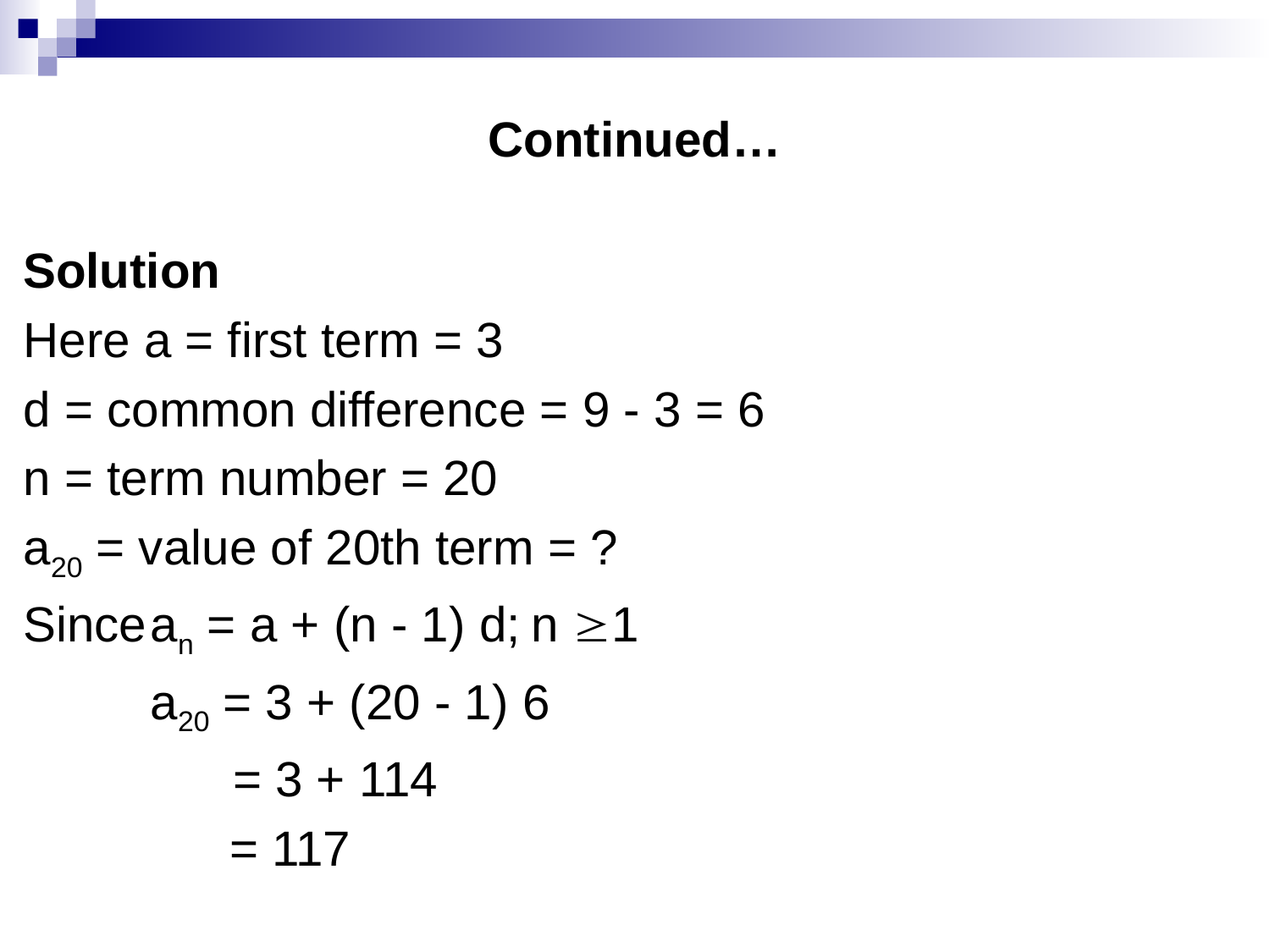

# Continued…
Solution
Here a = first term = 3
d = common difference = 9 - 3 = 6
n = term number = 20
a20 = value of 20th term = ?
Since	an = a + (n - 1) d;	n ≥1
	a20 = 3 + (20 - 1) 6
	      = 3 + 114
               = 117